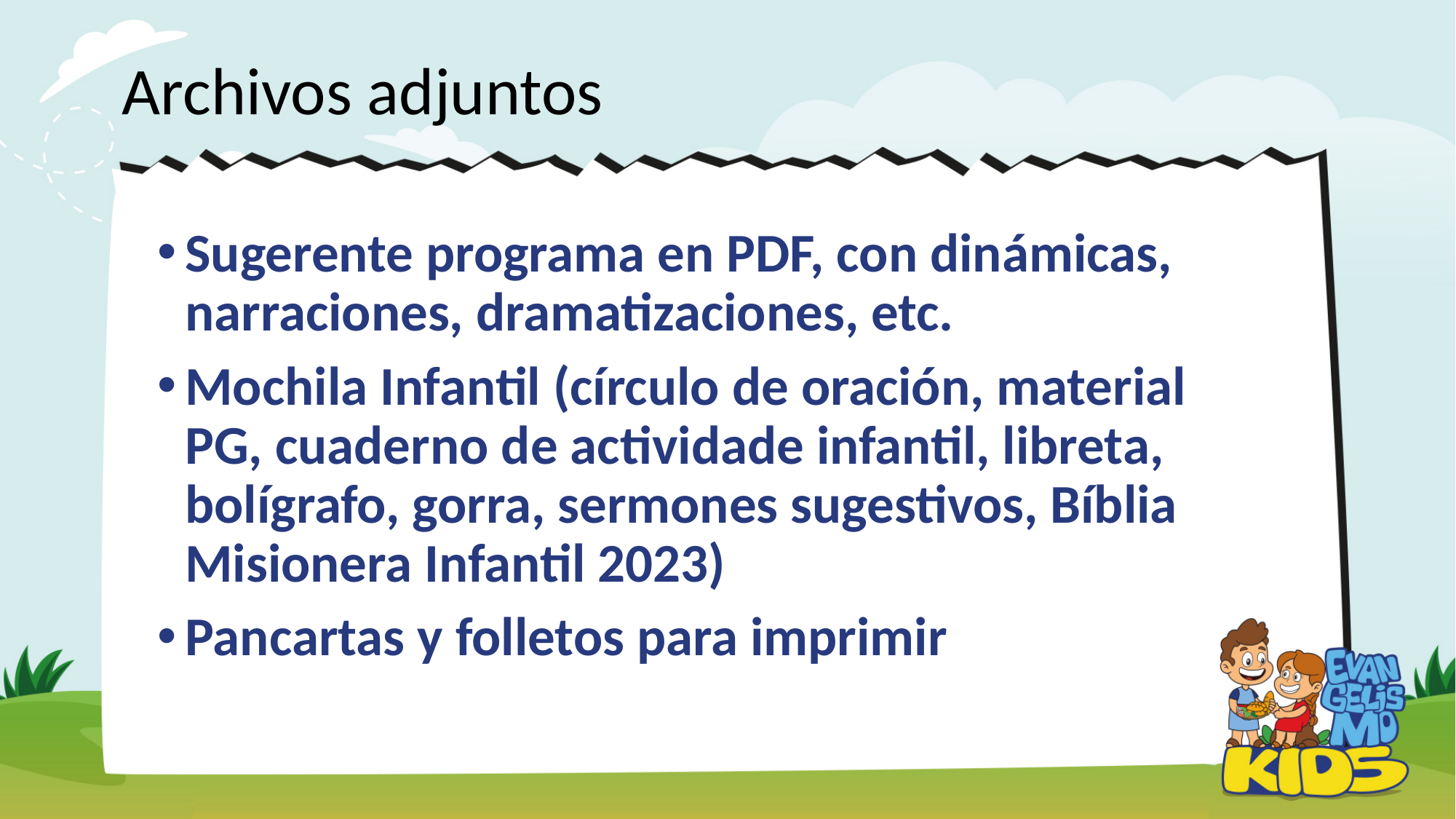

# Archivos adjuntos
Sugerente programa en PDF, con dinámicas, narraciones, dramatizaciones, etc.
Mochila Infantil (círculo de oración, material PG, cuaderno de actividade infantil, libreta, bolígrafo, gorra, sermones sugestivos, Bíblia Misionera Infantil 2023)
Pancartas y folletos para imprimir